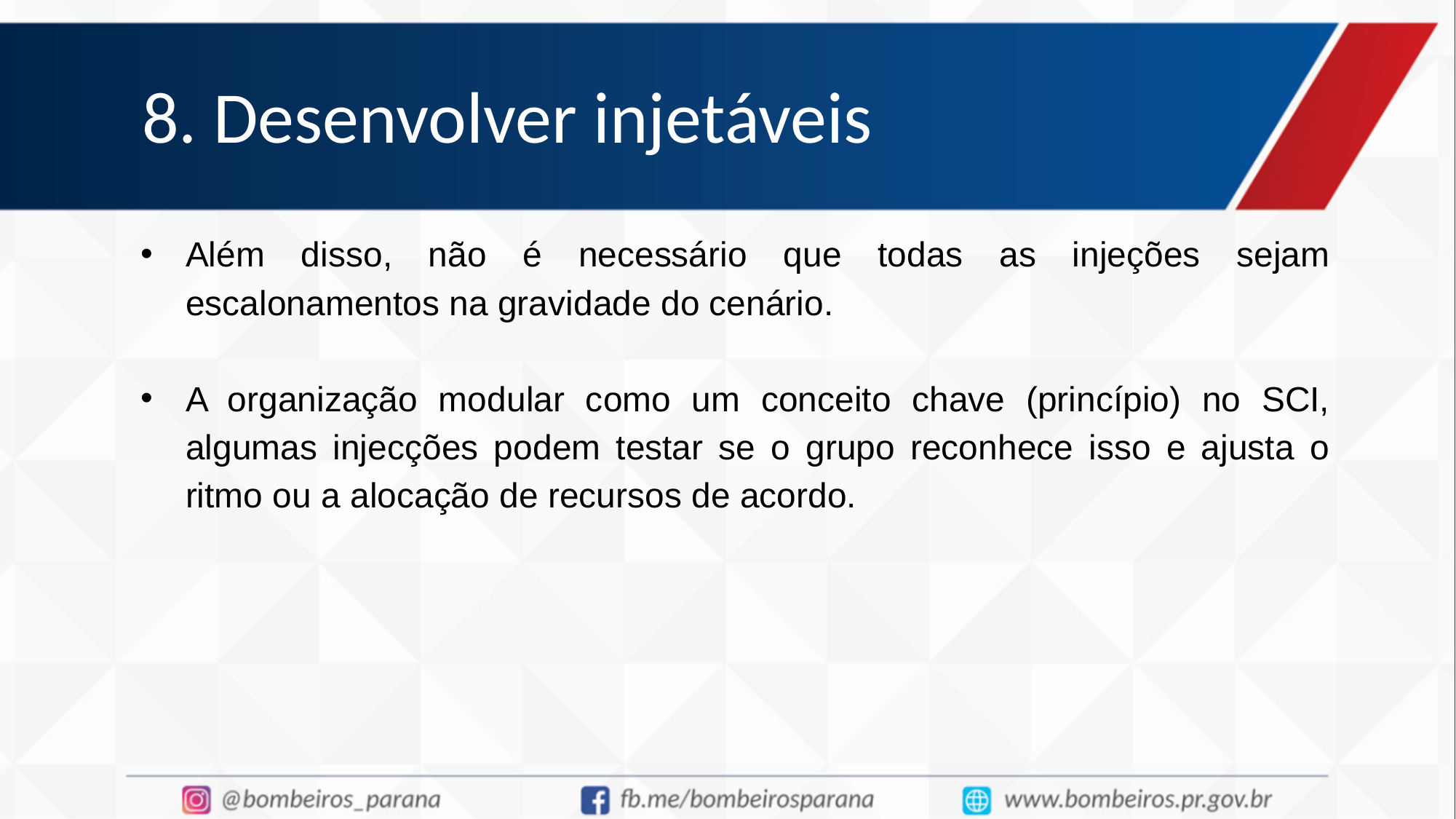

# 8. Desenvolver injetáveis
Além disso, não é necessário que todas as injeções sejam escalonamentos na gravidade do cenário.

A organização modular como um conceito chave (princípio) no SCI, algumas injecções podem testar se o grupo reconhece isso e ajusta o ritmo ou a alocação de recursos de acordo.